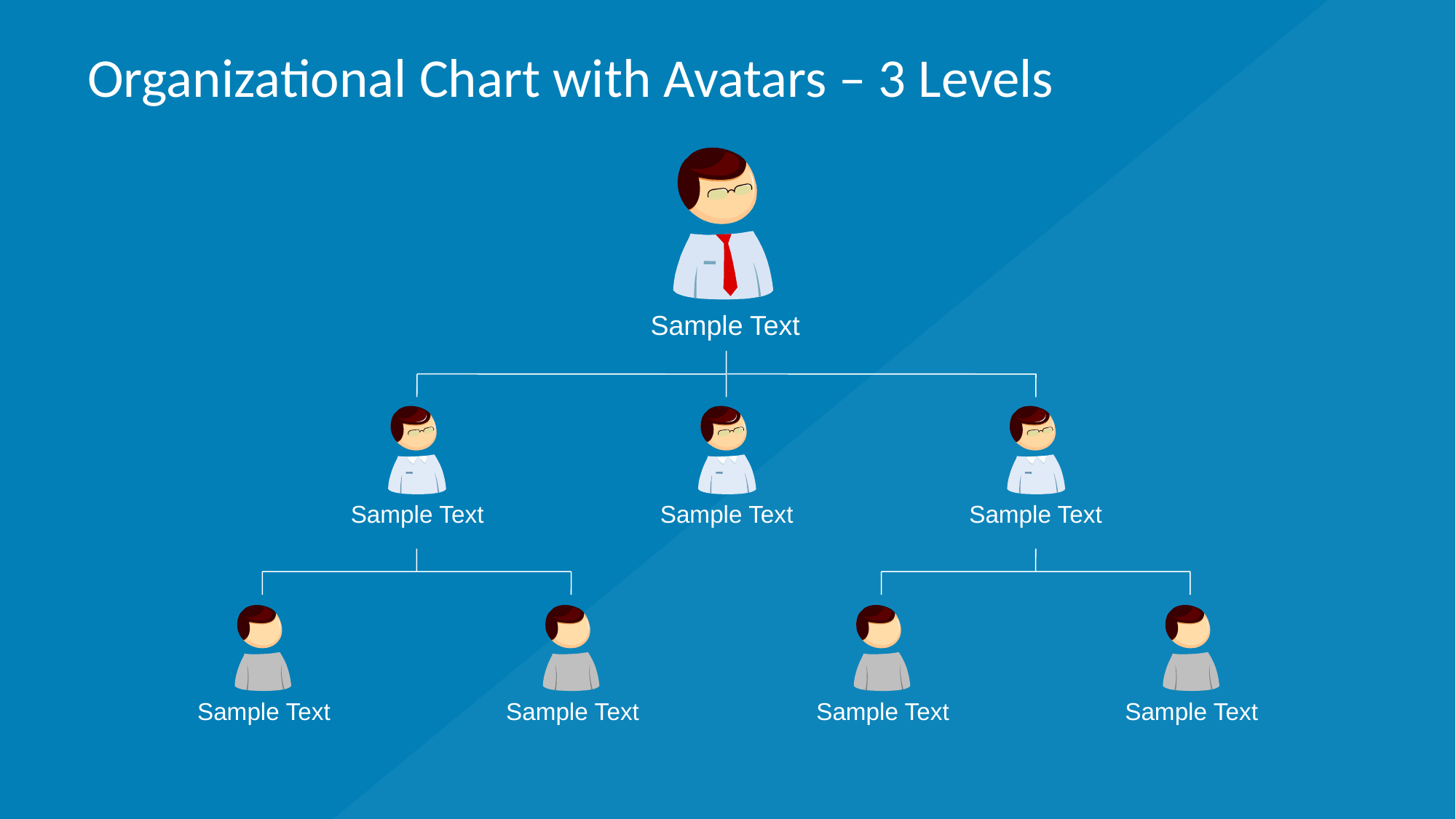

# Organizational Chart with Avatars – 3 Levels

Sample Text

Sample Text

Sample Text

Sample Text

Sample Text

Sample Text

Sample Text

Sample Text